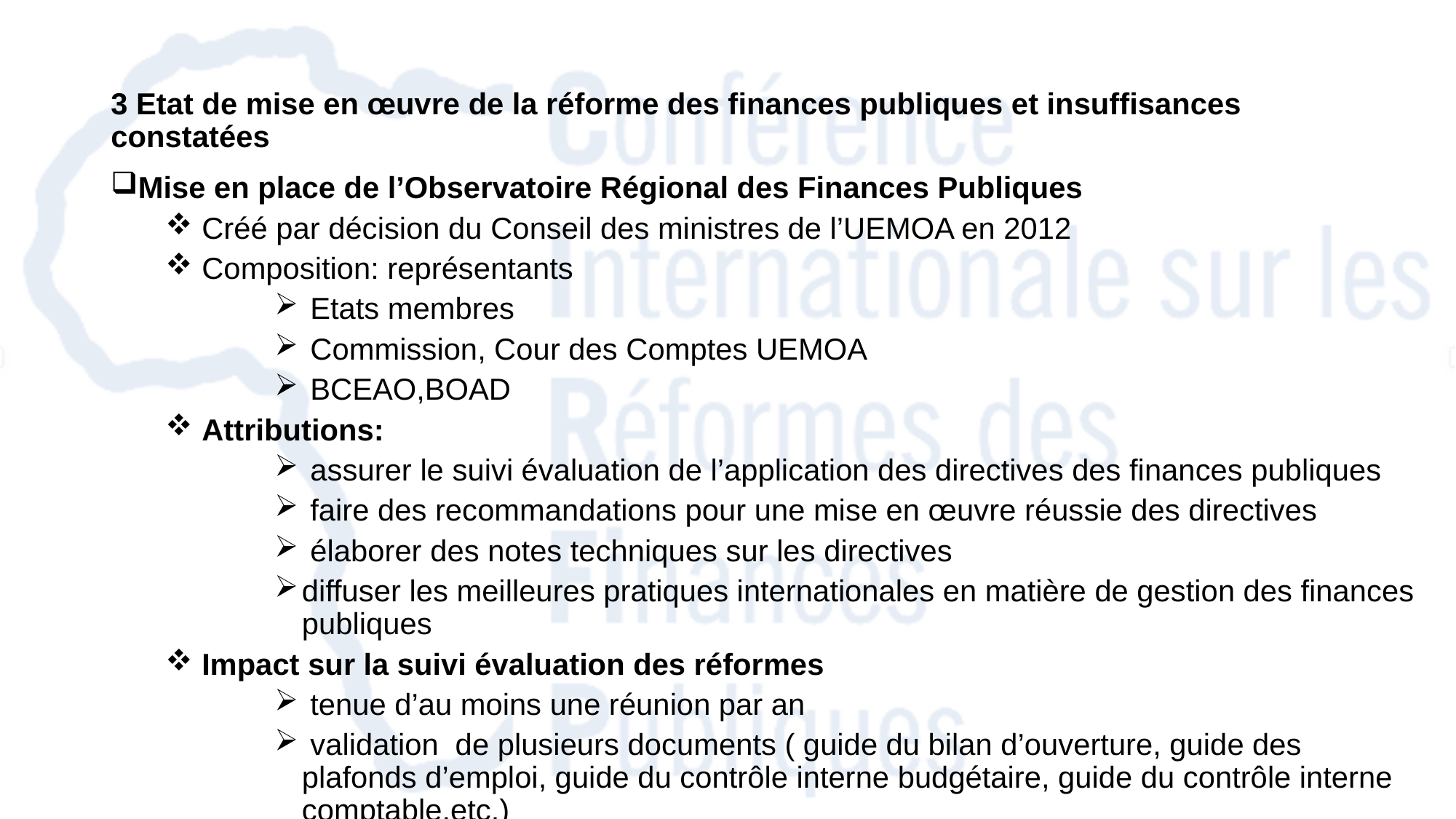

# 3 Etat de mise en œuvre de la réforme des finances publiques et insuffisances constatées
Mise en place de l’Observatoire Régional des Finances Publiques
 Créé par décision du Conseil des ministres de l’UEMOA en 2012
 Composition: représentants
 Etats membres
 Commission, Cour des Comptes UEMOA
 BCEAO,BOAD
 Attributions:
 assurer le suivi évaluation de l’application des directives des finances publiques
 faire des recommandations pour une mise en œuvre réussie des directives
 élaborer des notes techniques sur les directives
diffuser les meilleures pratiques internationales en matière de gestion des finances publiques
 Impact sur la suivi évaluation des réformes
 tenue d’au moins une réunion par an
 validation  de plusieurs documents ( guide du bilan d’ouverture, guide des plafonds d’emploi, guide du contrôle interne budgétaire, guide du contrôle interne comptable,etc.)